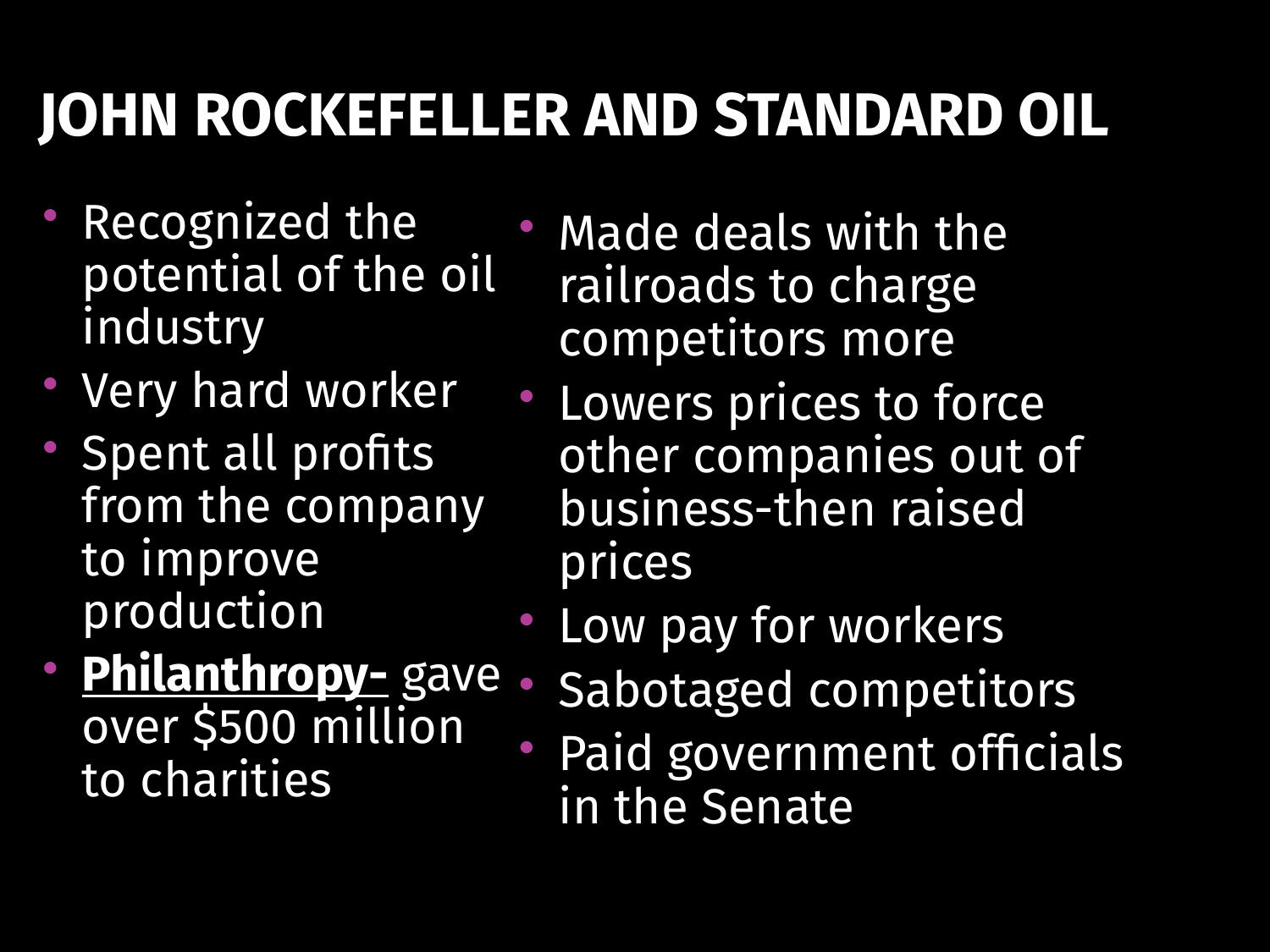

# John Rockefeller and Standard Oil
Recognized the potential of the oil industry
Very hard worker
Spent all profits from the company to improve production
Philanthropy- gave over $500 million to charities

Made deals with the railroads to charge competitors more
Lowers prices to force other companies out of business-then raised prices
Low pay for workers
Sabotaged competitors
Paid government officials in the Senate